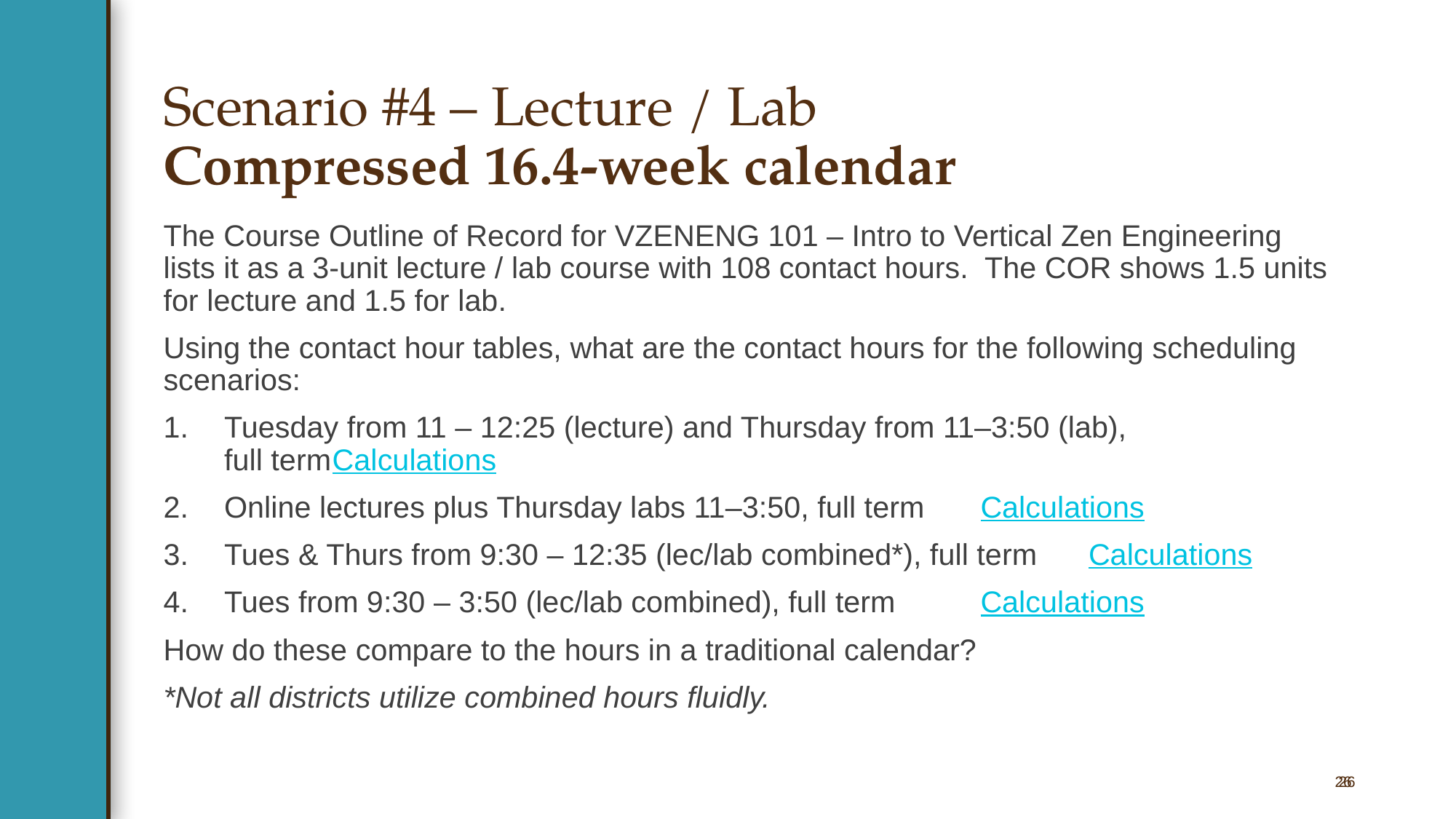

# Scenario #4 – Lecture / Lab Compressed 16.4-week calendar
The Course Outline of Record for VZENENG 101 – Intro to Vertical Zen Engineering lists it as a 3-unit lecture / lab course with 108 contact hours.  The COR shows 1.5 units for lecture and 1.5 for lab.
Using the contact hour tables, what are the contact hours for the following scheduling scenarios:
Tuesday from 11 – 12:25 (lecture) and Thursday from 11–3:50 (lab),
full term								Calculations
Online lectures plus Thursday labs 11–3:50, full term		Calculations
Tues & Thurs from 9:30 – 12:35 (lec/lab combined*), full term	Calculations
Tues from 9:30 – 3:50 (lec/lab combined), full term			Calculations
How do these compare to the hours in a traditional calendar?
*Not all districts utilize combined hours fluidly.

26